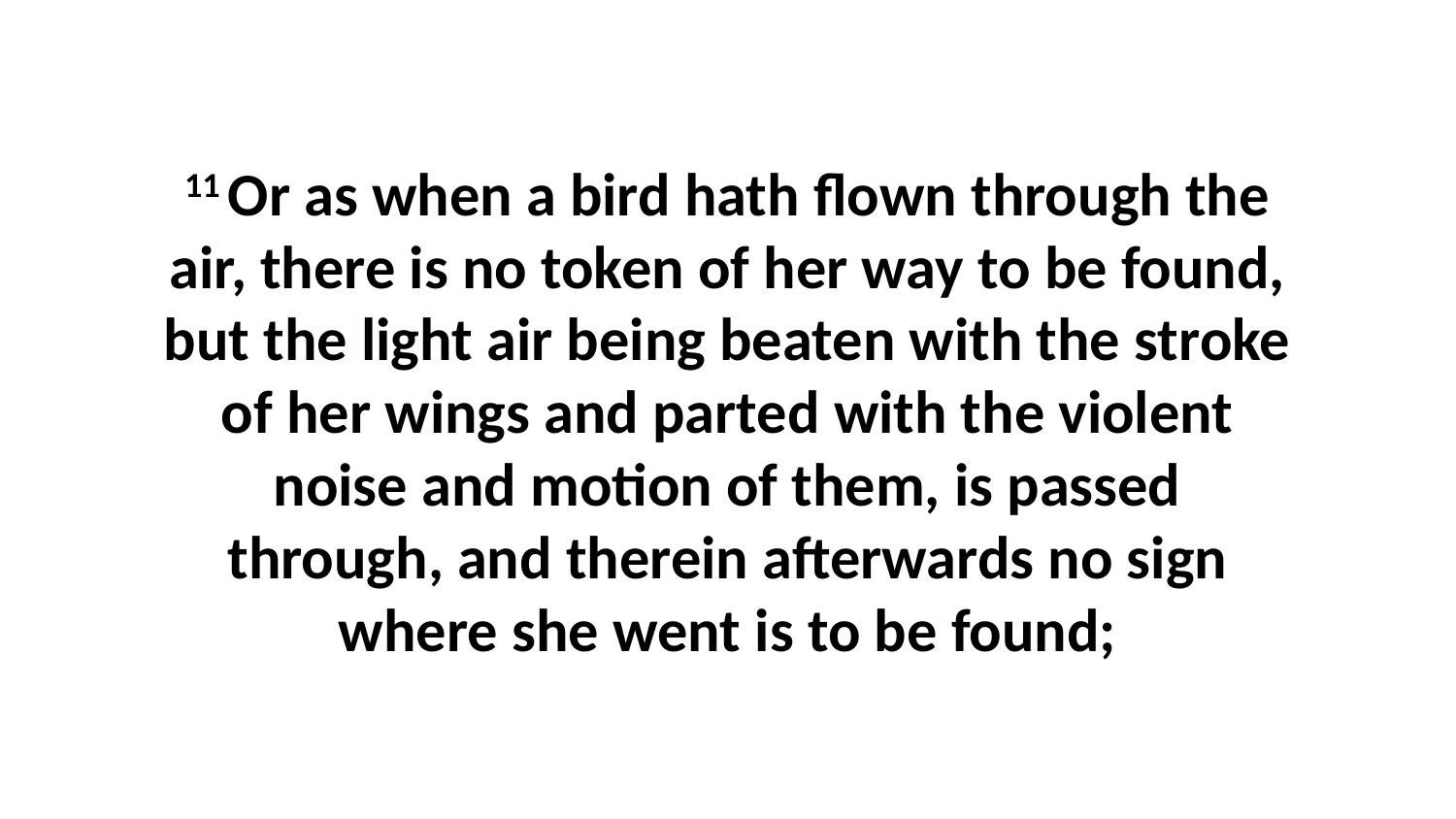

11 Or as when a bird hath flown through the air, there is no token of her way to be found, but the light air being beaten with the stroke of her wings and parted with the violent noise and motion of them, is passed through, and therein afterwards no sign where she went is to be found;